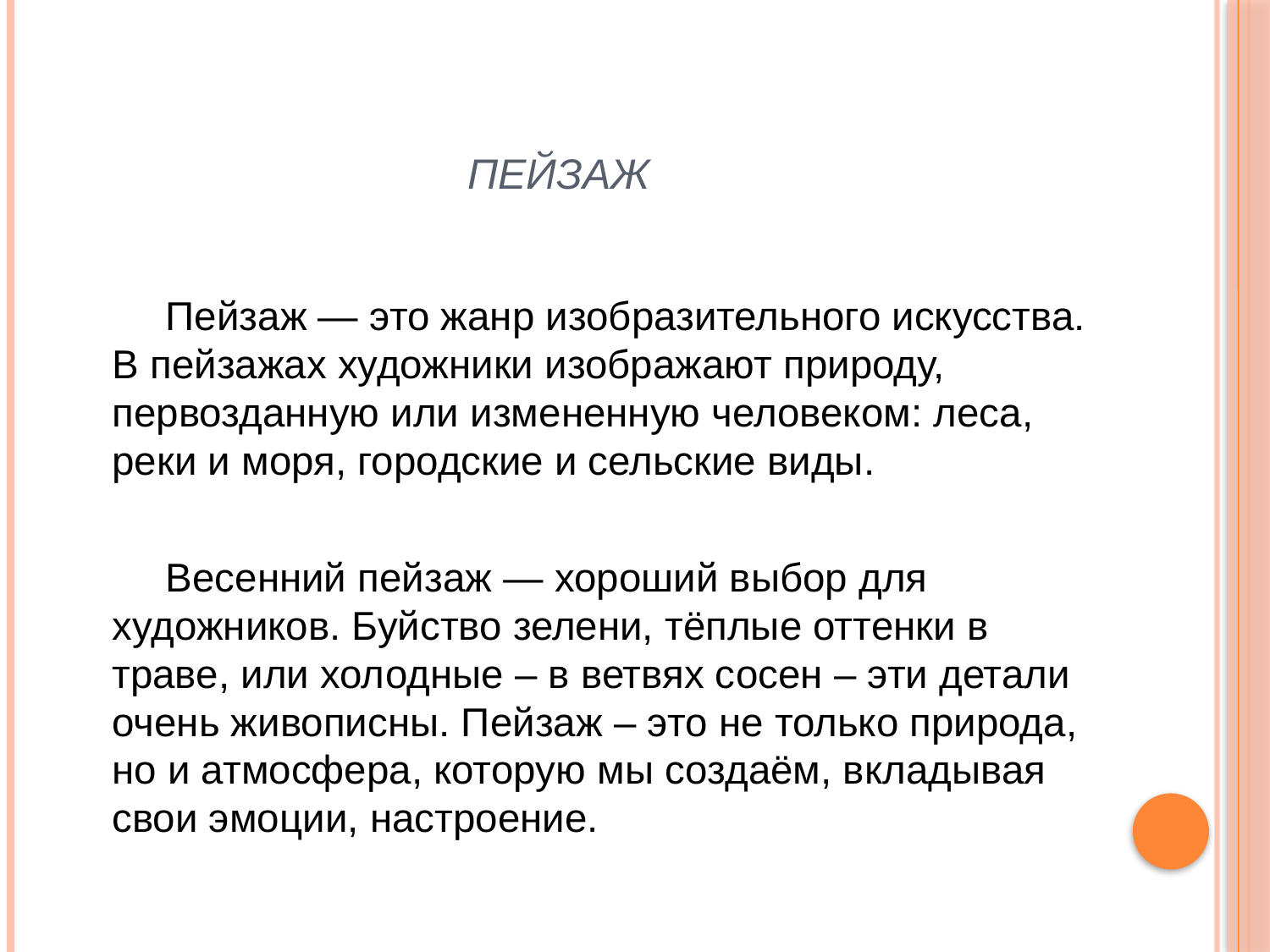

# Пейзаж

        Пейзаж — это жанр изобразительного искусства. В пейзажах художники изображают природу, первозданную или измененную человеком: леса, реки и моря, городские и сельские виды.

        Весенний пейзаж — хороший выбор для художников. Буйство зелени, тёплые оттенки в траве, или холодные – в ветвях сосен – эти детали очень живописны. Пейзаж – это не только природа, но и атмосфера, которую мы создаём, вкладывая свои эмоции, настроение.